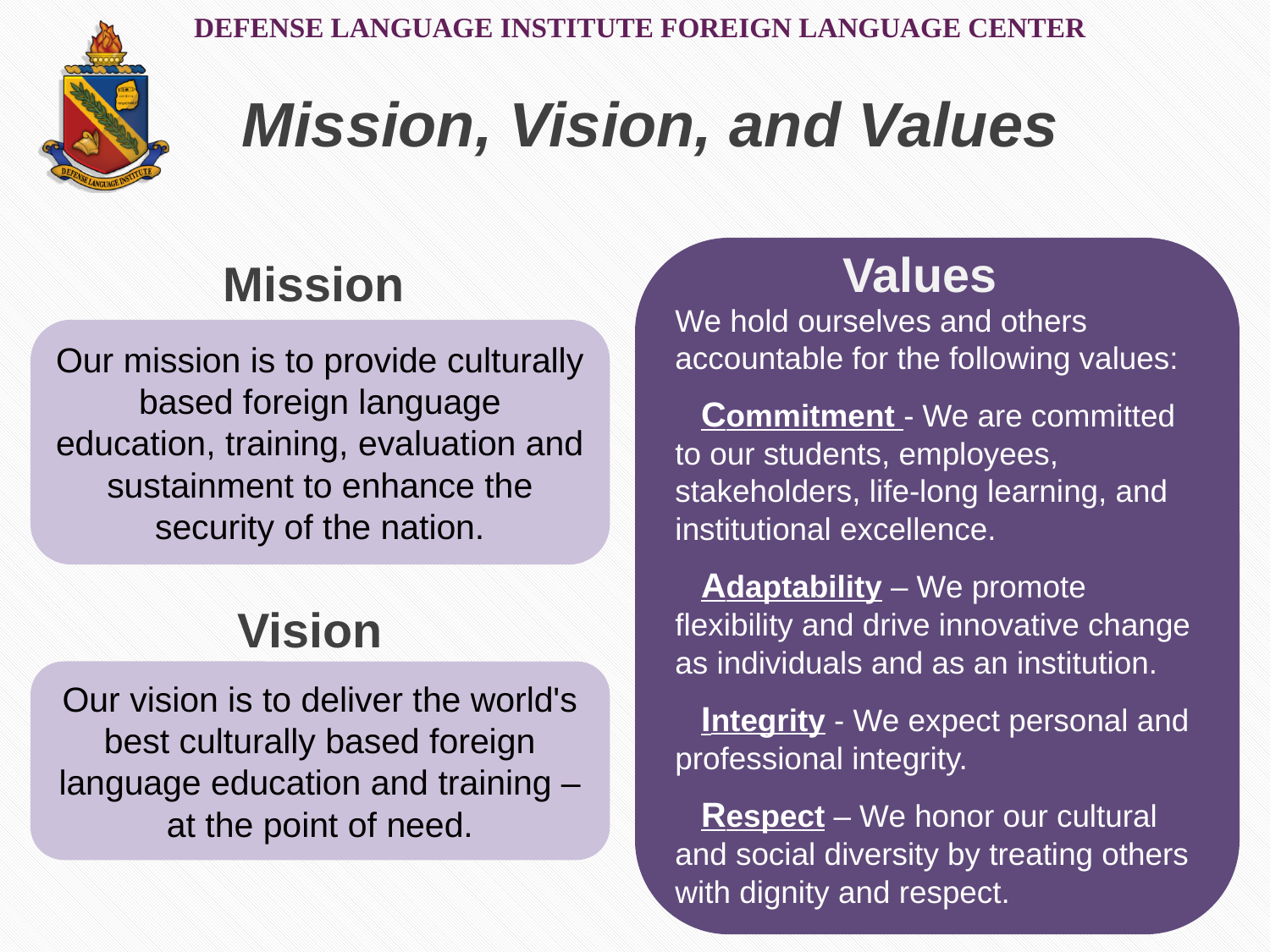

Mission, Vision, and Values

We hold ourselves and others
accountable for the following values:

   Commitment - We are committed to our students, employees, stakeholders, life-long learning, and institutional excellence.

   Adaptability – We promote flexibility and drive innovative change as individuals and as an institution.

   Integrity - We expect personal and professional integrity.

   Respect – We honor our cultural and social diversity by treating others with dignity and respect.
Values
Mission
Our mission is to provide culturally based foreign language education, training, evaluation and sustainment to enhance the security of the nation.
Vision
Our vision is to deliver the world's best culturally based foreign language education and training – at the point of need.
4